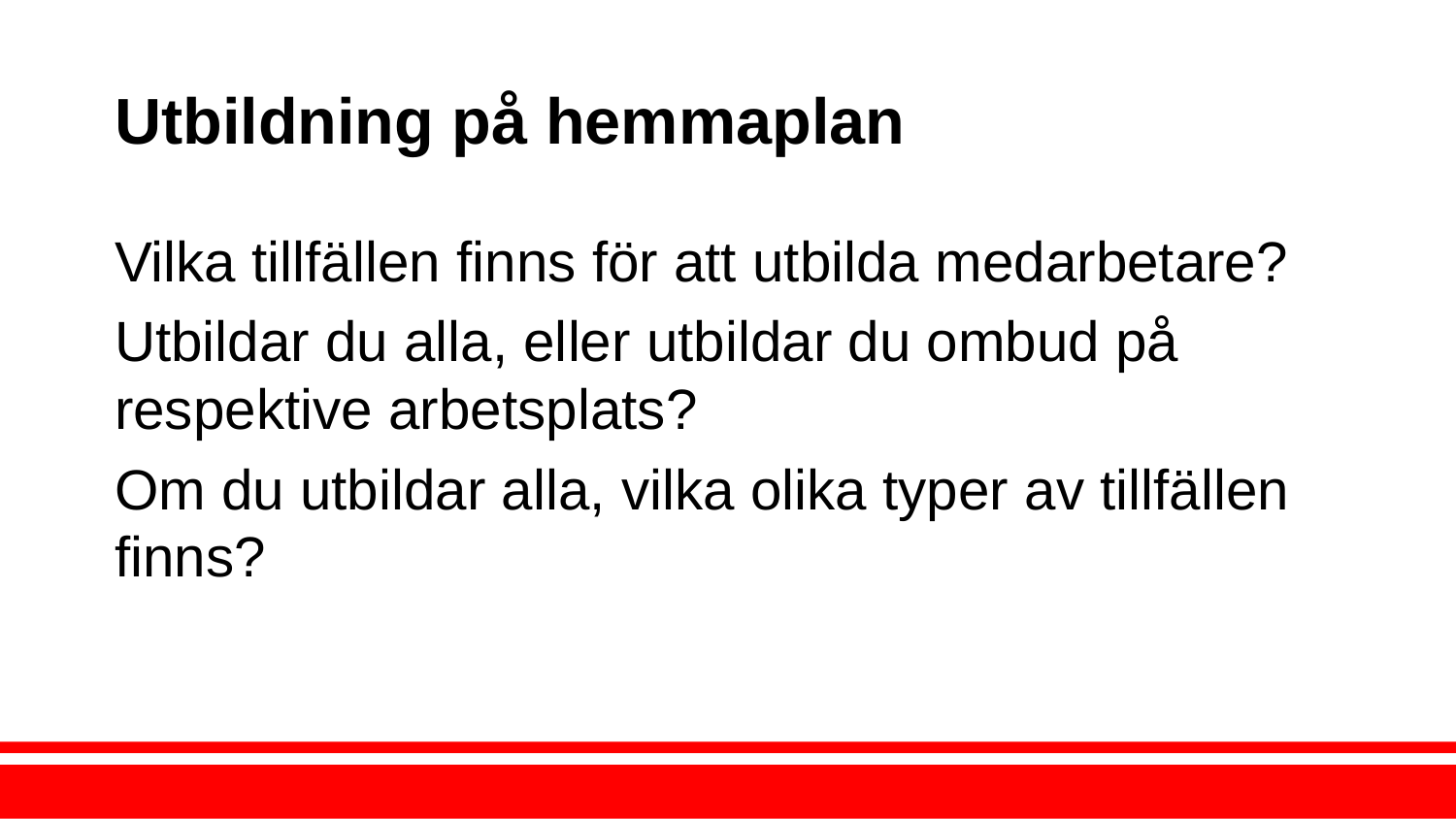

# Utbildning på hemmaplan
Vilka tillfällen finns för att utbilda medarbetare?
Utbildar du alla, eller utbildar du ombud på respektive arbetsplats?
Om du utbildar alla, vilka olika typer av tillfällen finns?